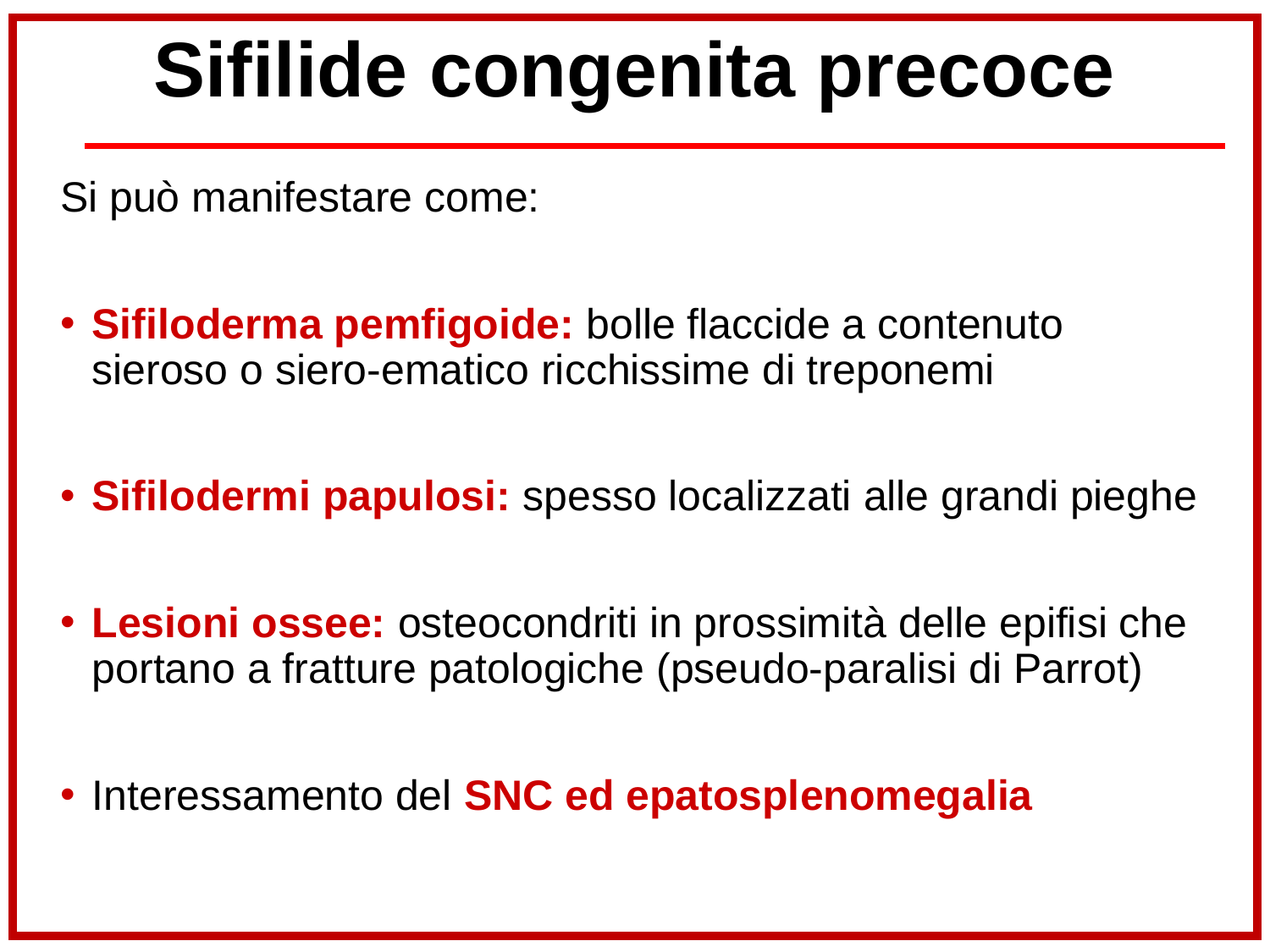

# Sifilide congenita precoce

Si può manifestare come:

Sifiloderma pemfigoide: bolle flaccide a contenuto sieroso o siero-ematico ricchissime di treponemi

Sifilodermi papulosi: spesso localizzati alle grandi pieghe

Lesioni ossee: osteocondriti in prossimità delle epifisi che portano a fratture patologiche (pseudo-paralisi di Parrot)

Interessamento del SNC ed epatosplenomegalia